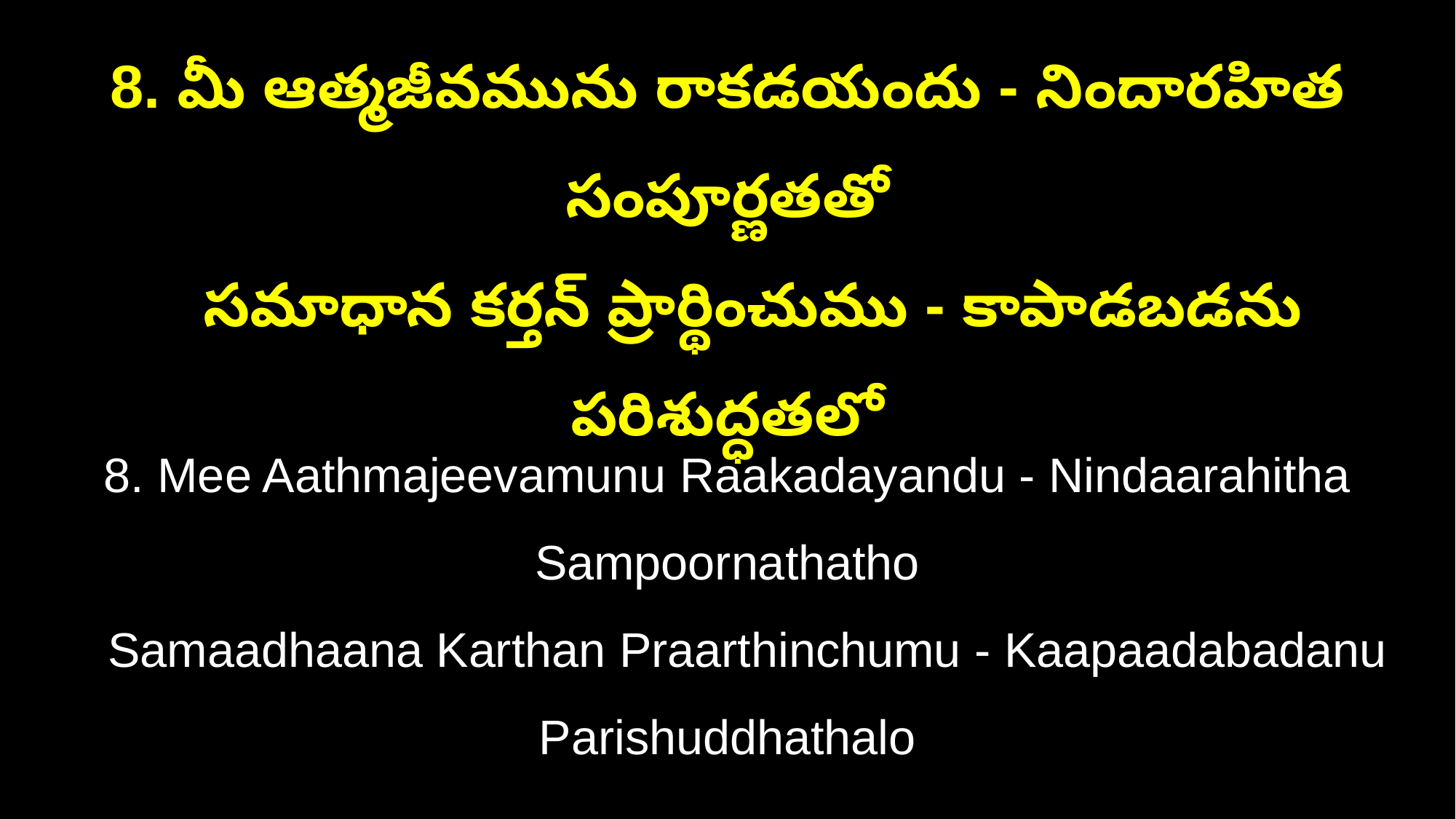

8. మీ ఆత్మజీవమును రాకడయందు - నిందారహిత సంపూర్ణతతో
   సమాధాన కర్తన్ ప్రార్థించుము - కాపాడబడను పరిశుద్ధతలో
8. Mee Aathmajeevamunu Raakadayandu - Nindaarahitha Sampoornathatho
   Samaadhaana Karthan Praarthinchumu - Kaapaadabadanu Parishuddhathalo